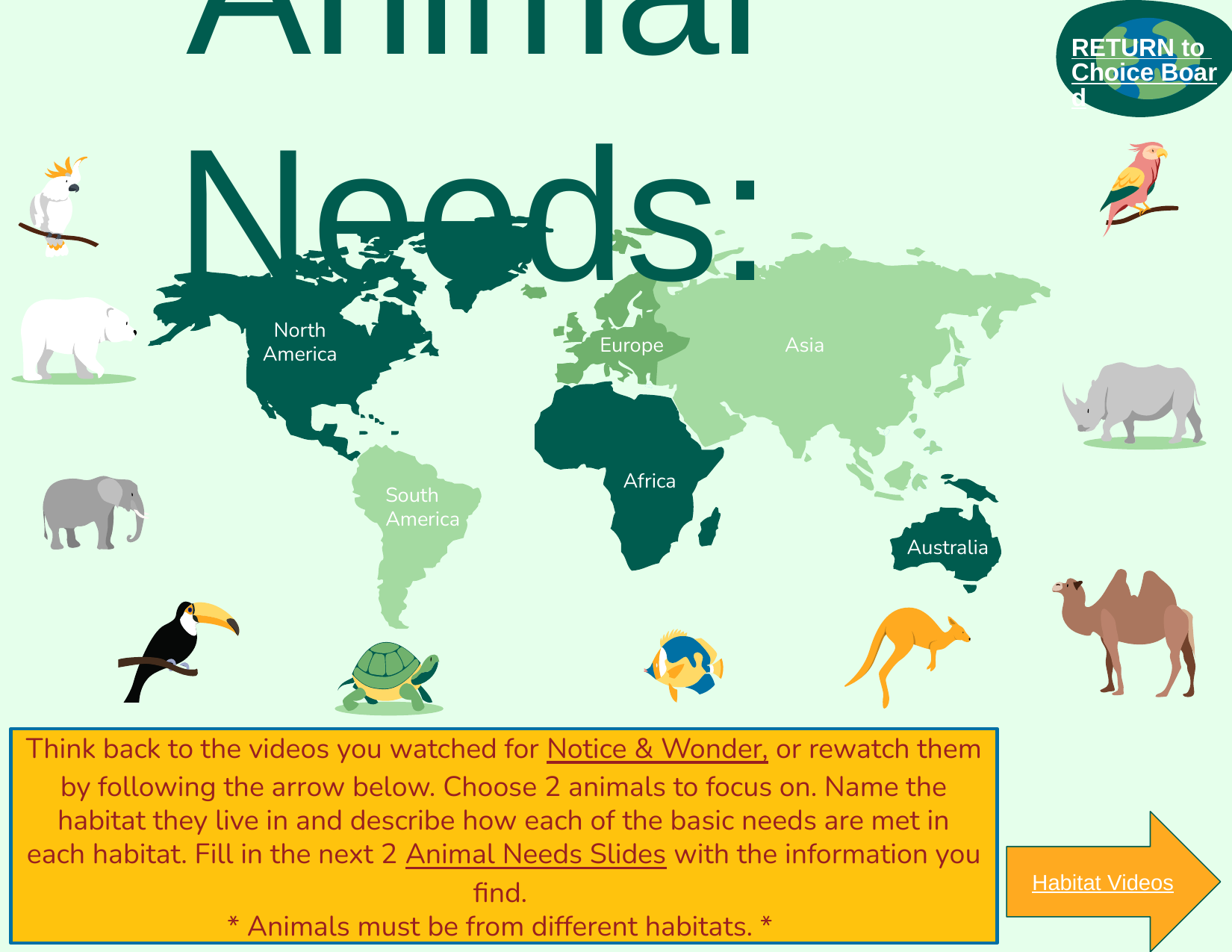

RETURN to Choice Board
# Animal Needs:

North America

Asia

Europe

Africa
South America

Australia

Think back to the videos you watched for Notice & Wonder, or rewatch them by following the arrow below. Choose 2 animals to focus on. Name the habitat they live in and describe how each of the basic needs are met in each habitat. Fill in the next 2 Animal Needs Slides with the information you find.
* Animals must be from different habitats. *
Habitat Videos